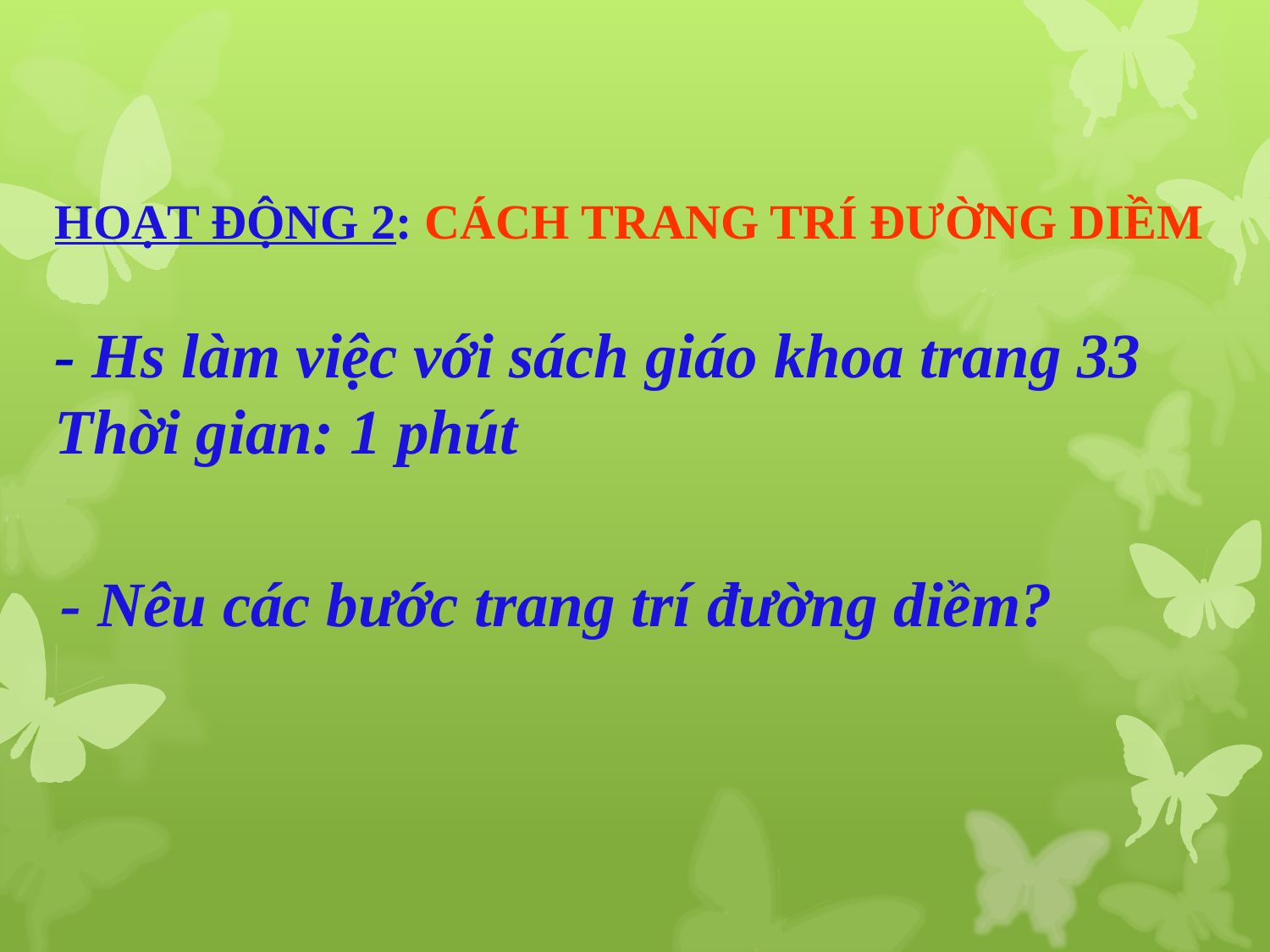

HOẠT ĐỘNG 2: CÁCH TRANG TRÍ ĐƯỜNG DIỀM
- Hs làm việc với sách giáo khoa trang 33   Thời gian: 1 phút
- Nêu các bước trang trí đường diềm?